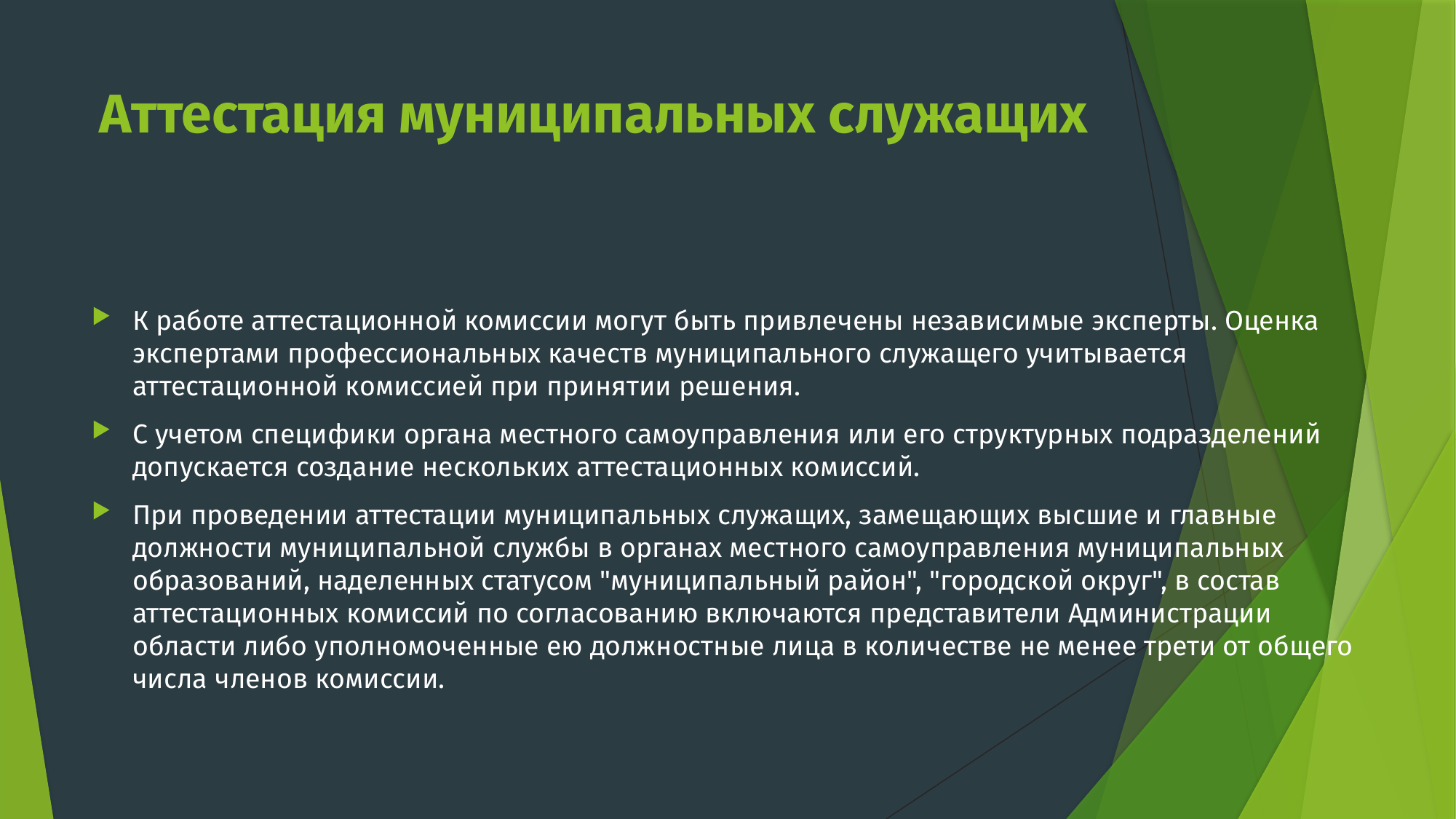

# Аттестация муниципальных служащих
К работе аттестационной комиссии могут быть привлечены независимые эксперты. Оценка экспертами профессиональных качеств муниципального служащего учитывается аттестационной комиссией при принятии решения.
С учетом специфики органа местного самоуправления или его структурных подразделений допускается создание нескольких аттестационных комиссий.
При проведении аттестации муниципальных служащих, замещающих высшие и главные должности муниципальной службы в органах местного самоуправления муниципальных образований, наделенных статусом "муниципальный район", "городской округ", в состав аттестационных комиссий по согласованию включаются представители Администрации области либо уполномоченные ею должностные лица в количестве не менее трети от общего числа членов комиссии.